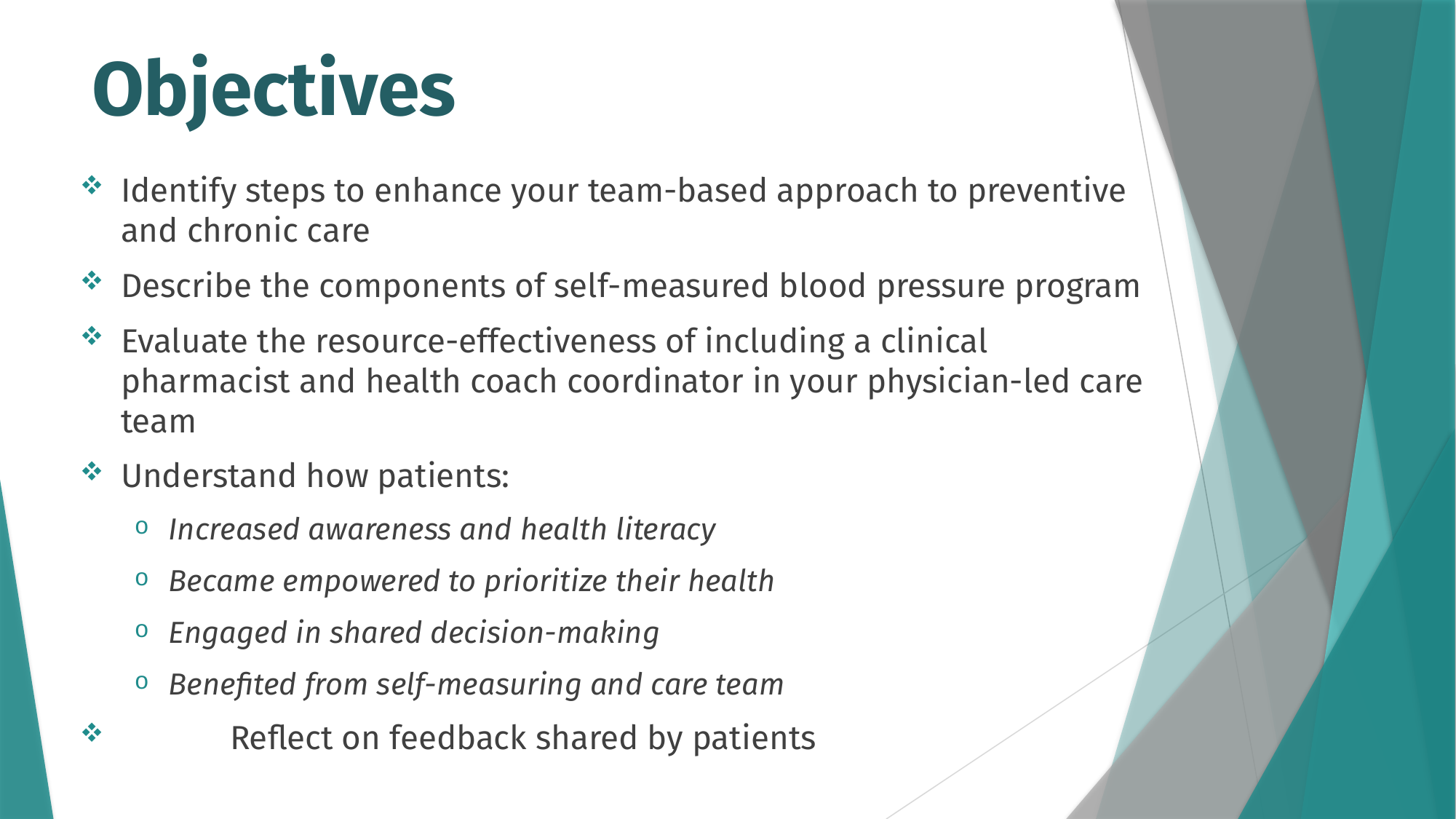

# Objectives
Identify steps to enhance your team-based approach to preventive and chronic care
Describe the components of self-measured blood pressure program
Evaluate the resource-effectiveness of including a clinical pharmacist and health coach coordinator in your physician-led care team
Understand how patients:
Increased awareness and health literacy
Became empowered to prioritize their health
Engaged in shared decision-making
Benefited from self-measuring and care team
	Reflect on feedback shared by patients